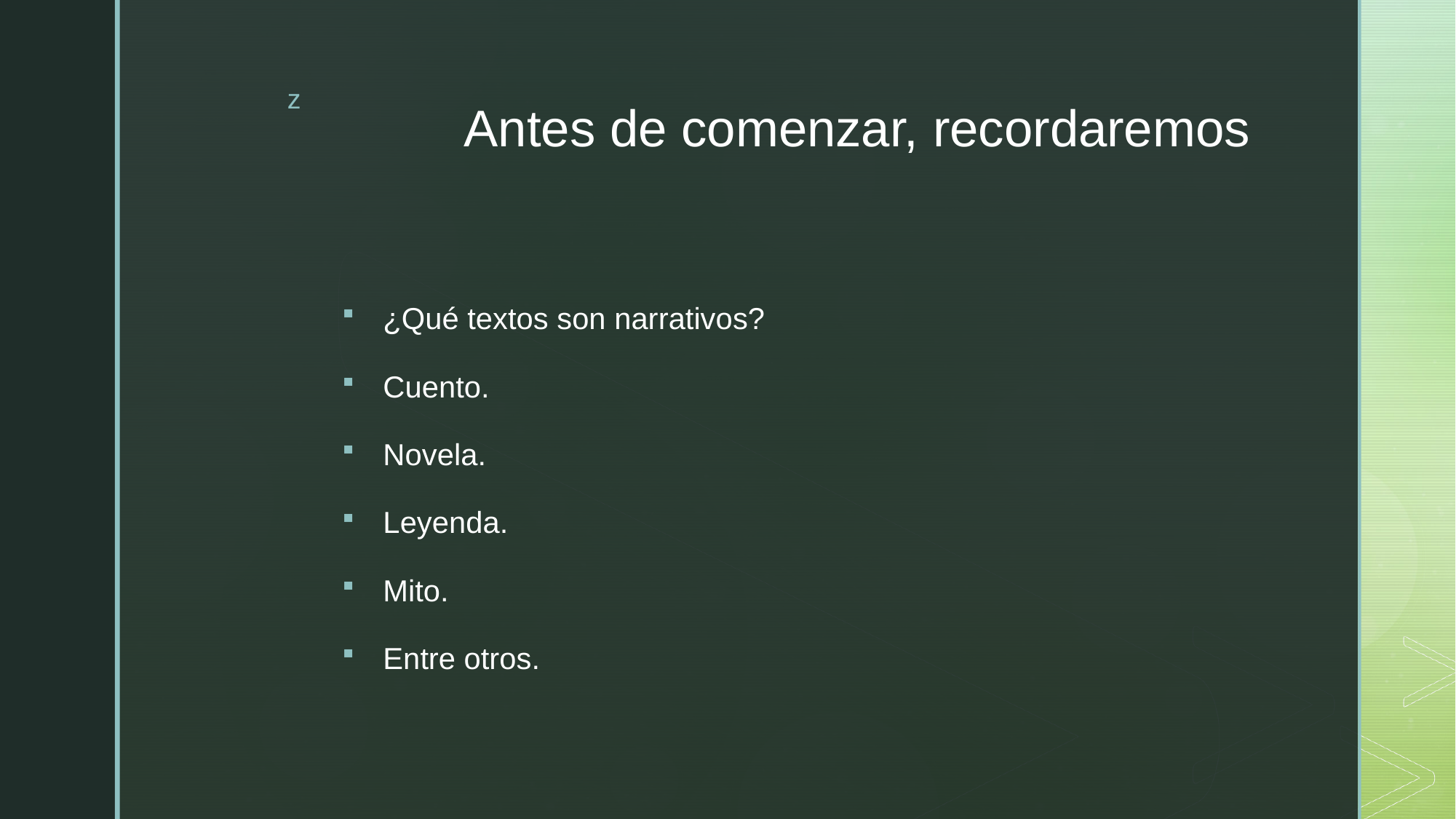

# Antes de comenzar, recordaremos
¿Qué textos son narrativos?
Cuento.
Novela.
Leyenda.
Mito.
Entre otros.